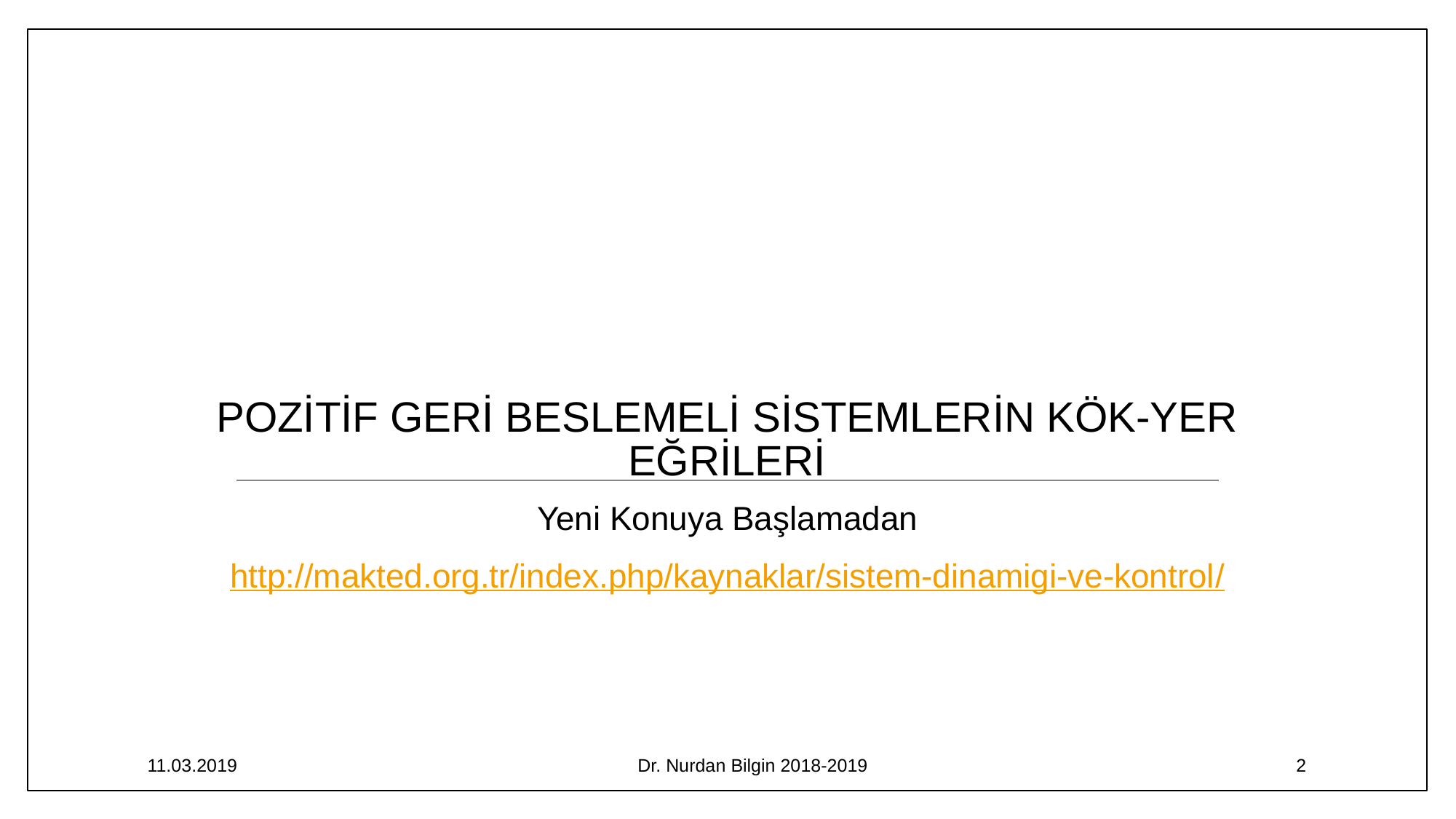

# Pozitif geri beslemeli sistemlerin kök-yer eğrileri
Yeni Konuya Başlamadan
http://makted.org.tr/index.php/kaynaklar/sistem-dinamigi-ve-kontrol/

11.03.2019
Dr. Nurdan Bilgin 2018-2019
2